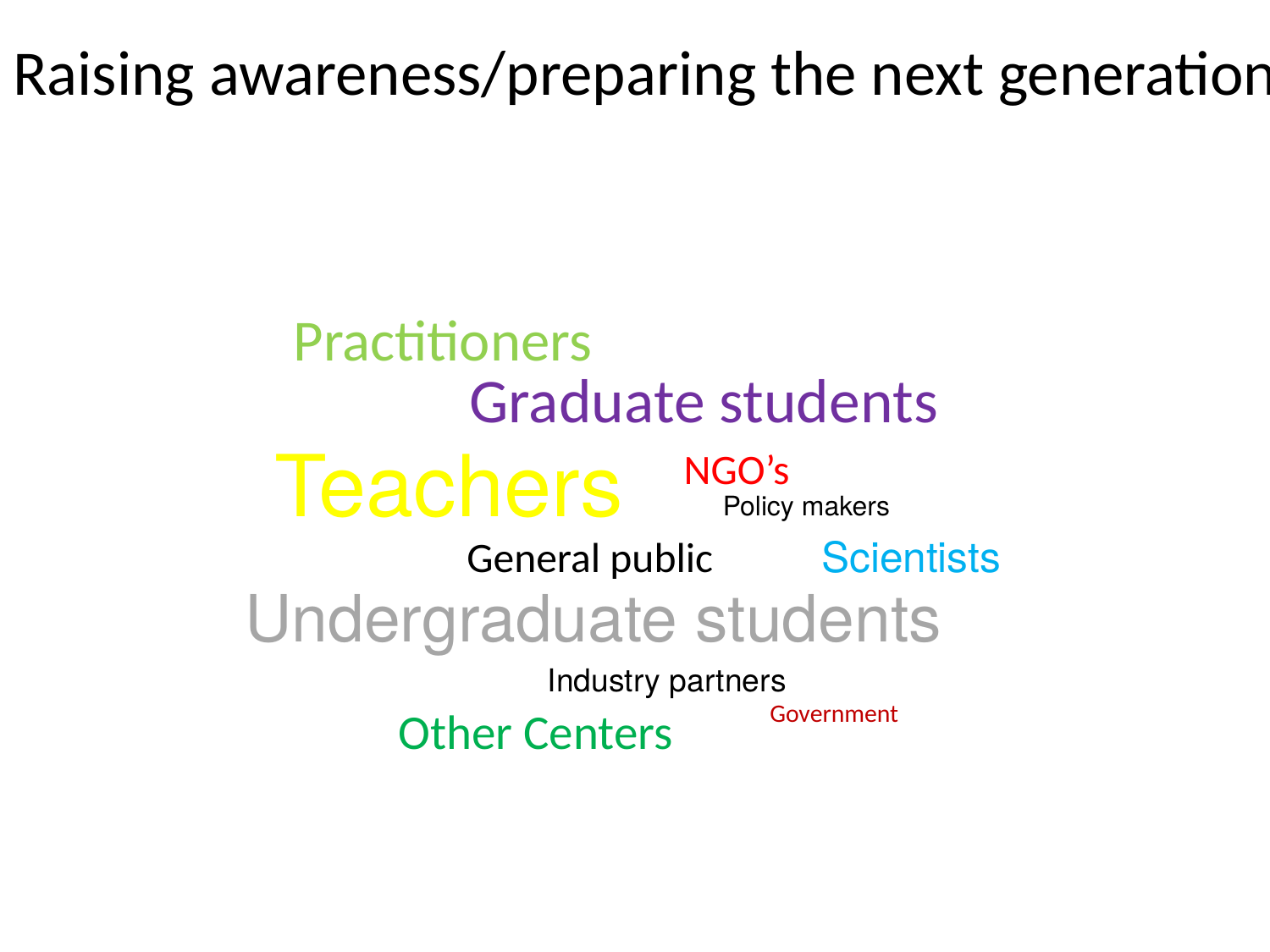

# Raising awareness/preparing the next generation
Practitioners
Graduate students
Teachers
NGO’s
Policy makers
General public
Scientists
Undergraduate students
Industry partners
Government
Other Centers